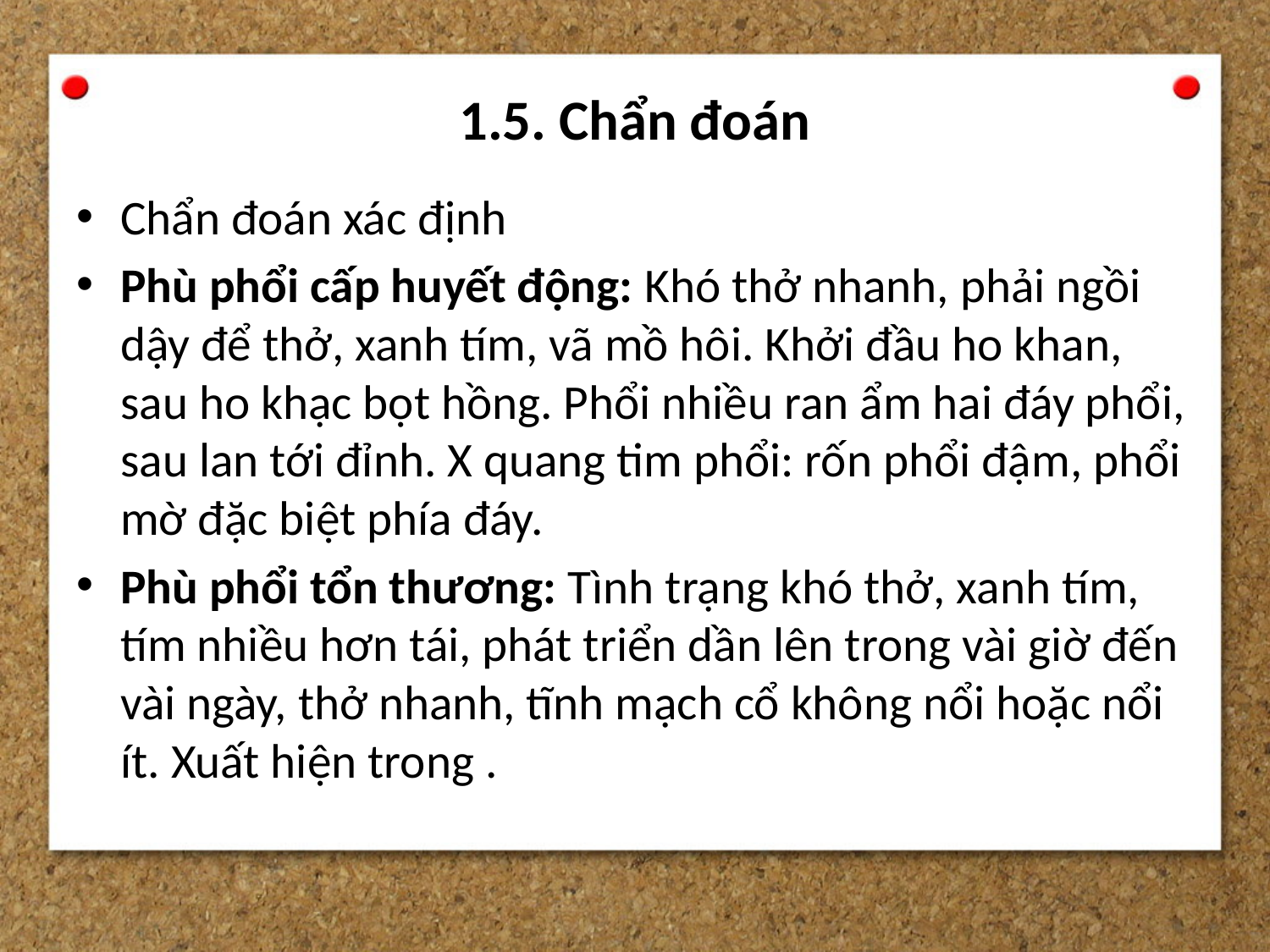

# 1.5. Chẩn đoán
Chẩn đoán xác định
Phù phổi cấp huyết động: Khó thở nhanh, phải ngồi dậy để thở, xanh tím, vã mồ hôi. Khởi đầu ho khan, sau ho khạc bọt hồng. Phổi nhiều ran ẩm hai đáy phổi, sau lan tới đỉnh. X quang tim phổi: rốn phổi đậm, phổi mờ đặc biệt phía đáy.
Phù phổi tổn thương: Tình trạng khó thở, xanh tím, tím nhiều hơn tái, phát triển dần lên trong vài giờ đến vài ngày, thở nhanh, tĩnh mạch cổ không nổi hoặc nổi ít. Xuất hiện trong .